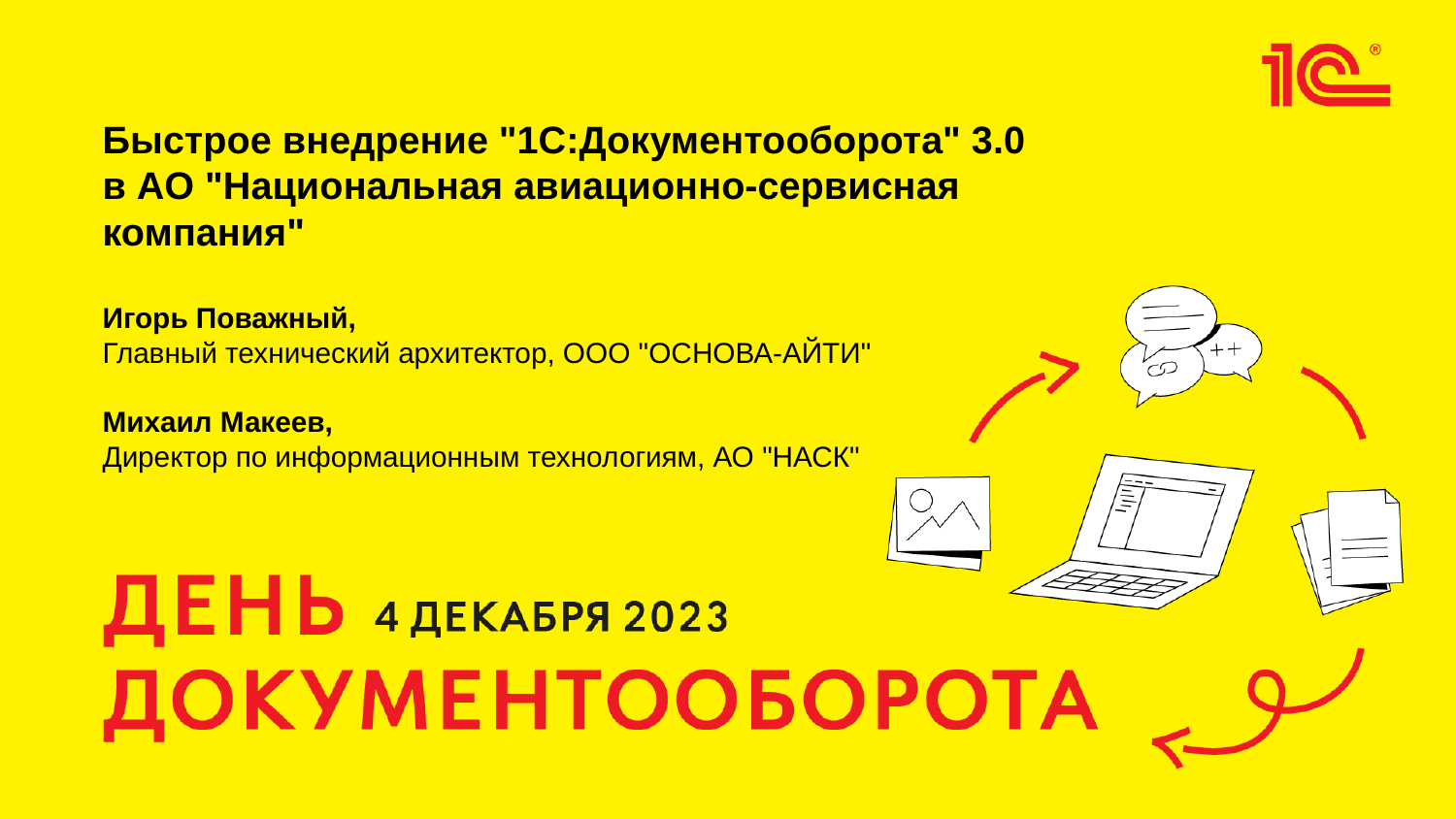

Быстрое внедрение "1С:Документооборота" 3.0
в АО "Национальная авиационно-сервисная компания"
Игорь Поважный,
Главный технический архитектор, ООО "ОСНОВА-АЙТИ"

Михаил Макеев,
Директор по информационным технологиям, АО "НАСК"